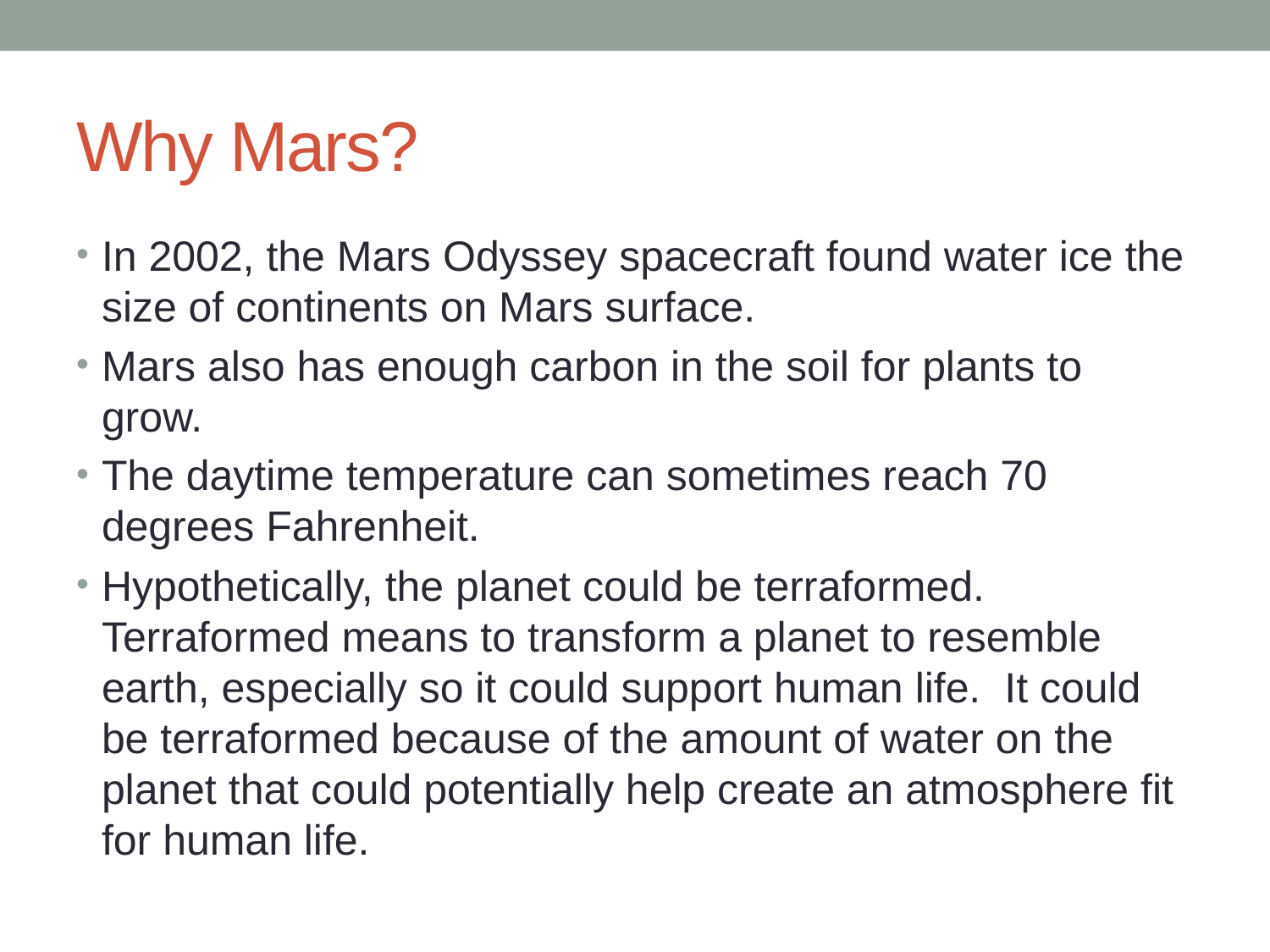

# Why Mars?
In 2002, the Mars Odyssey spacecraft found water ice the size of continents on Mars surface.
Mars also has enough carbon in the soil for plants to grow.
The daytime temperature can sometimes reach 70 degrees Fahrenheit.
Hypothetically, the planet could be terraformed. Terraformed means to transform a planet to resemble earth, especially so it could support human life.  It could be terraformed because of the amount of water on the planet that could potentially help create an atmosphere fit for human life.